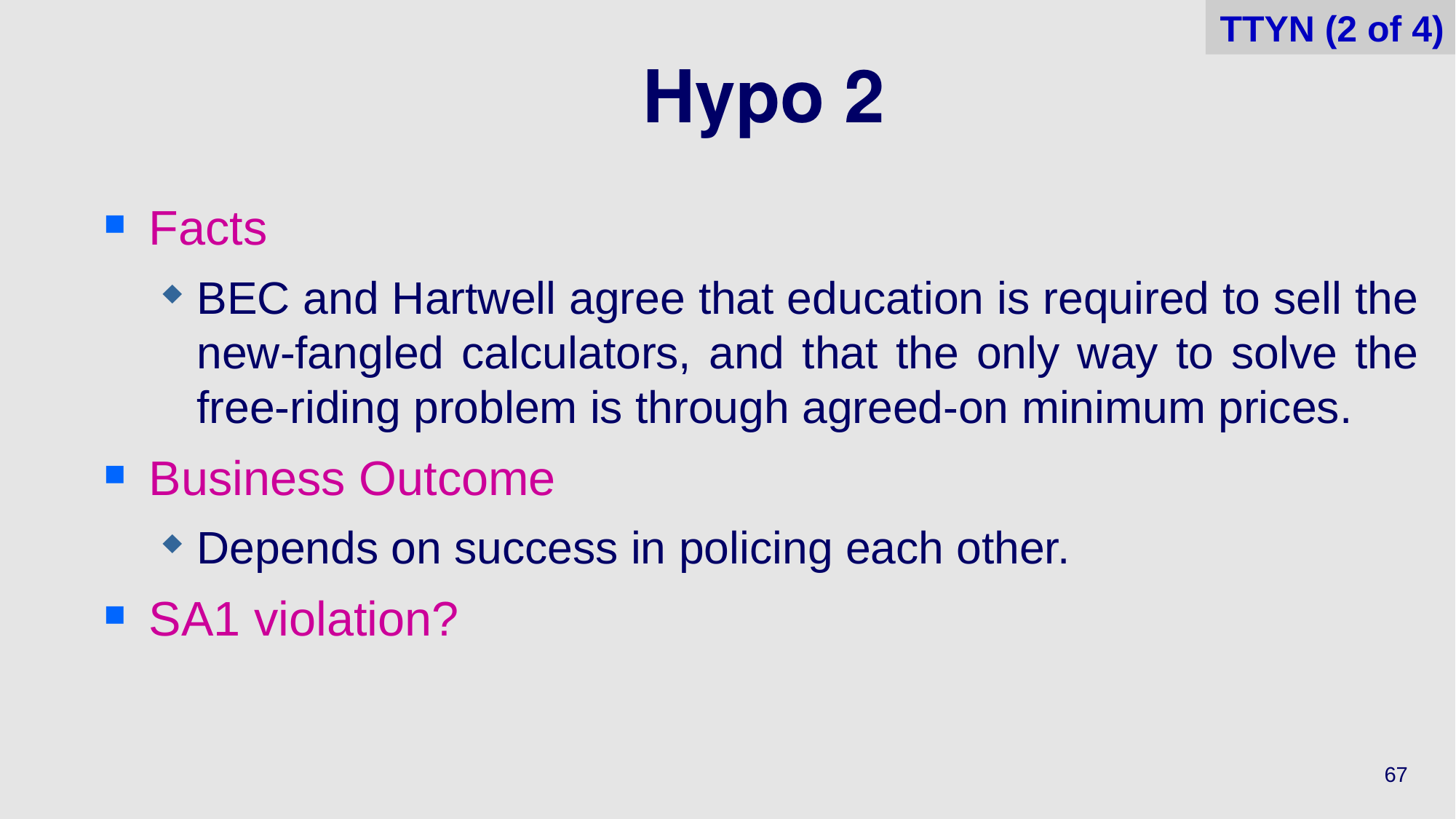

TTYN (2 of 4)
# Hypo 2
Facts
BEC and Hartwell agree that education is required to sell the new-fangled calculators, and that the only way to solve the free-riding problem is through agreed-on minimum prices.
Business Outcome
Depends on success in policing each other.
SA1 violation?

67